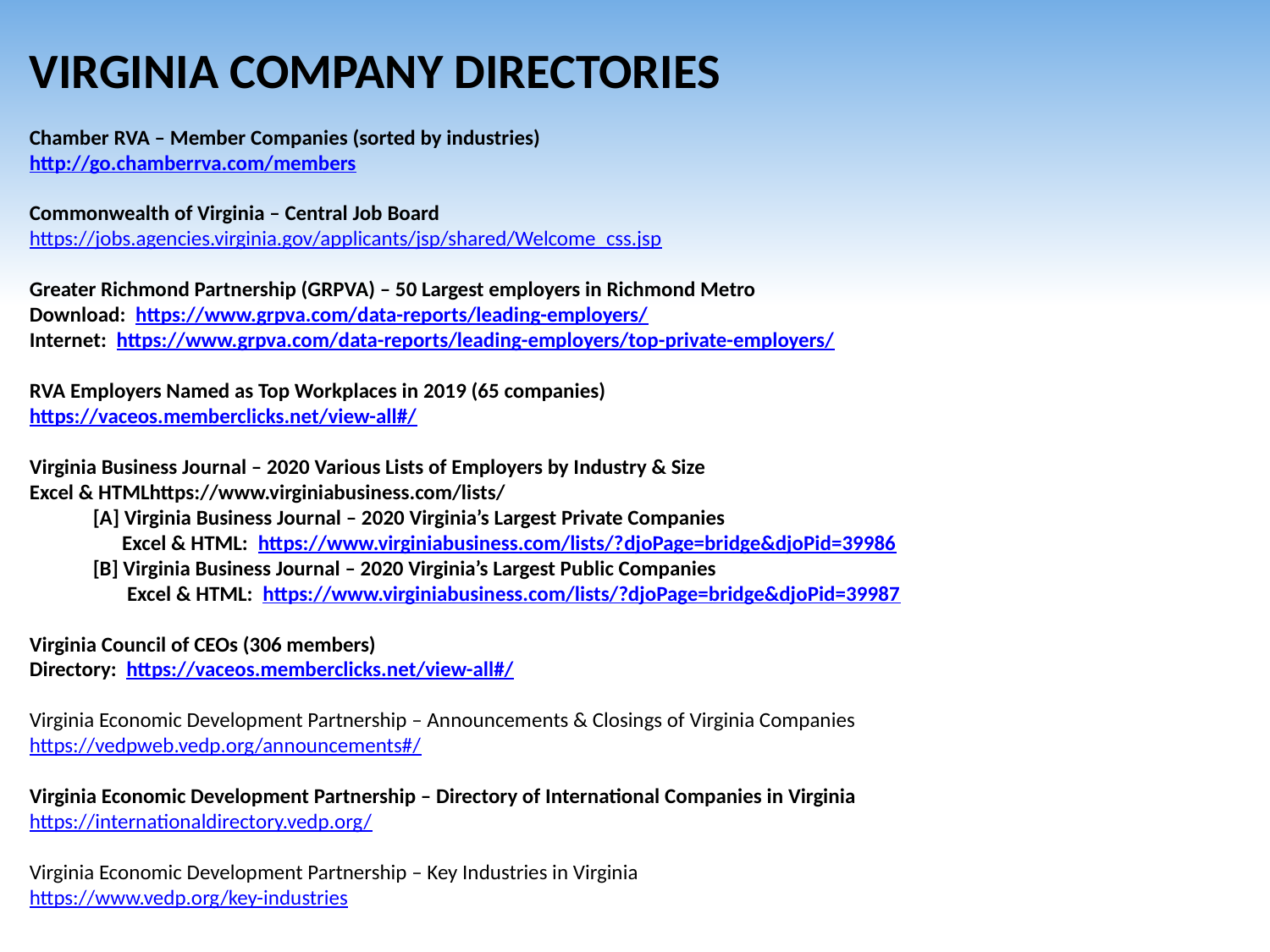

VIRGINIA COMPANY DIRECTORIES

Chamber RVA – Member Companies (sorted by industries)
http://go.chamberrva.com/members

Commonwealth of Virginia – Central Job Board
https://jobs.agencies.virginia.gov/applicants/jsp/shared/Welcome_css.jsp

Greater Richmond Partnership (GRPVA) – 50 Largest employers in Richmond Metro
Download:  https://www.grpva.com/data-reports/leading-employers/
Internet:  https://www.grpva.com/data-reports/leading-employers/top-private-employers/

RVA Employers Named as Top Workplaces in 2019 (65 companies)
https://vaceos.memberclicks.net/view-all#/

Virginia Business Journal – 2020 Various Lists of Employers by Industry & Size
Excel & HTMLhttps://www.virginiabusiness.com/lists/
[A] Virginia Business Journal – 2020 Virginia’s Largest Private Companies
      Excel & HTML:  https://www.virginiabusiness.com/lists/?djoPage=bridge&djoPid=39986
[B] Virginia Business Journal – 2020 Virginia’s Largest Public Companies
       Excel & HTML:  https://www.virginiabusiness.com/lists/?djoPage=bridge&djoPid=39987

Virginia Council of CEOs (306 members)
Directory:  https://vaceos.memberclicks.net/view-all#/

Virginia Economic Development Partnership – Announcements & Closings of Virginia Companies
https://vedpweb.vedp.org/announcements#/

Virginia Economic Development Partnership – Directory of International Companies in Virginia
https://internationaldirectory.vedp.org/

Virginia Economic Development Partnership – Key Industries in Virginia
https://www.vedp.org/key-industries